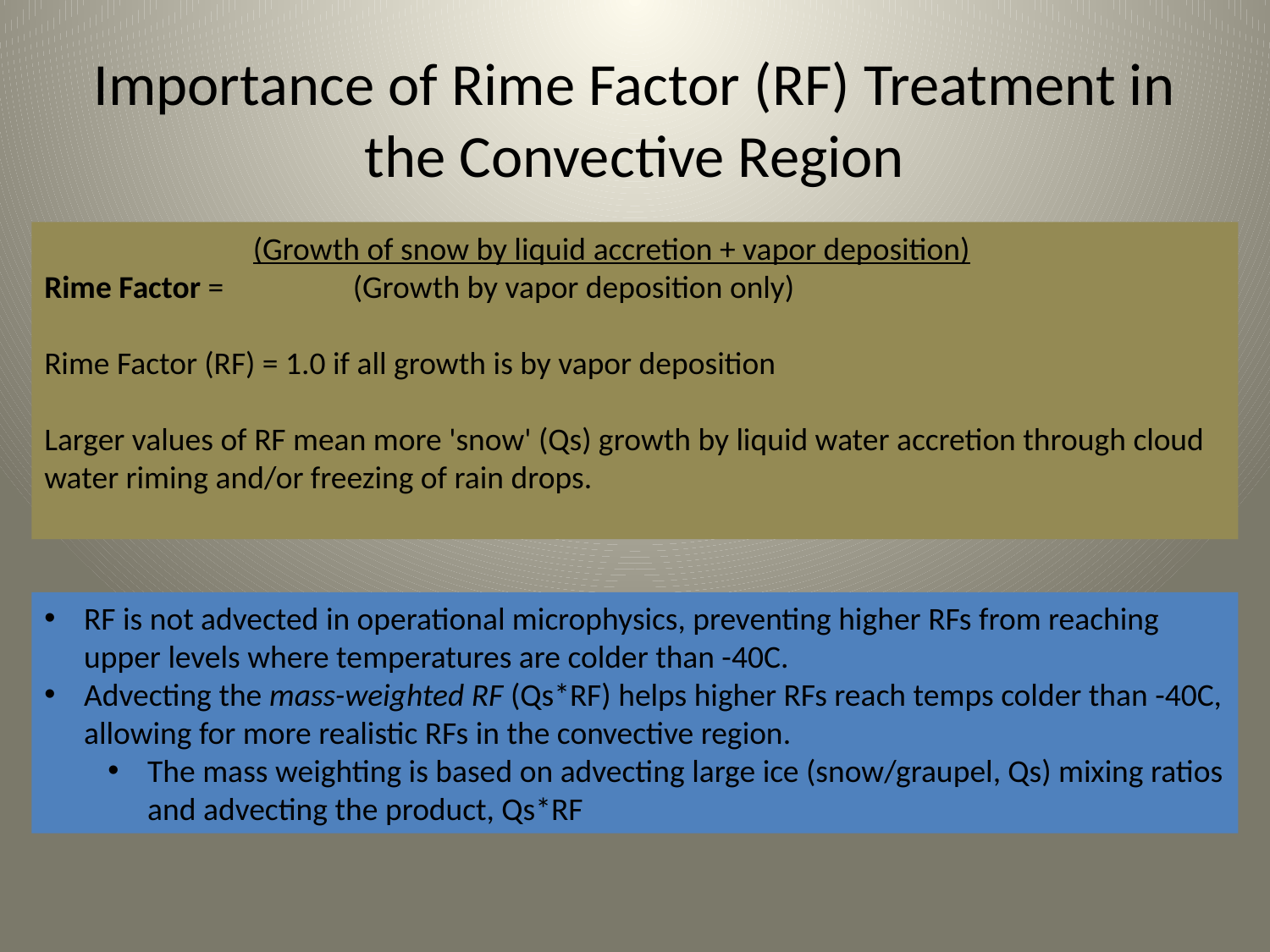

# Importance of Rime Factor (RF) Treatment in the Convective Region
                             (Growth of snow by liquid accretion + vapor deposition)
Rime Factor =                  (Growth by vapor deposition only)

Rime Factor (RF) = 1.0 if all growth is by vapor deposition

Larger values of RF mean more 'snow' (Qs) growth by liquid water accretion through cloud water riming and/or freezing of rain drops.

RF is not advected in operational microphysics, preventing higher RFs from reaching upper levels where temperatures are colder than -40C.
Advecting the mass-weighted RF (Qs*RF) helps higher RFs reach temps colder than -40C, allowing for more realistic RFs in the convective region.
The mass weighting is based on advecting large ice (snow/graupel, Qs) mixing ratios and advecting the product, Qs*RF